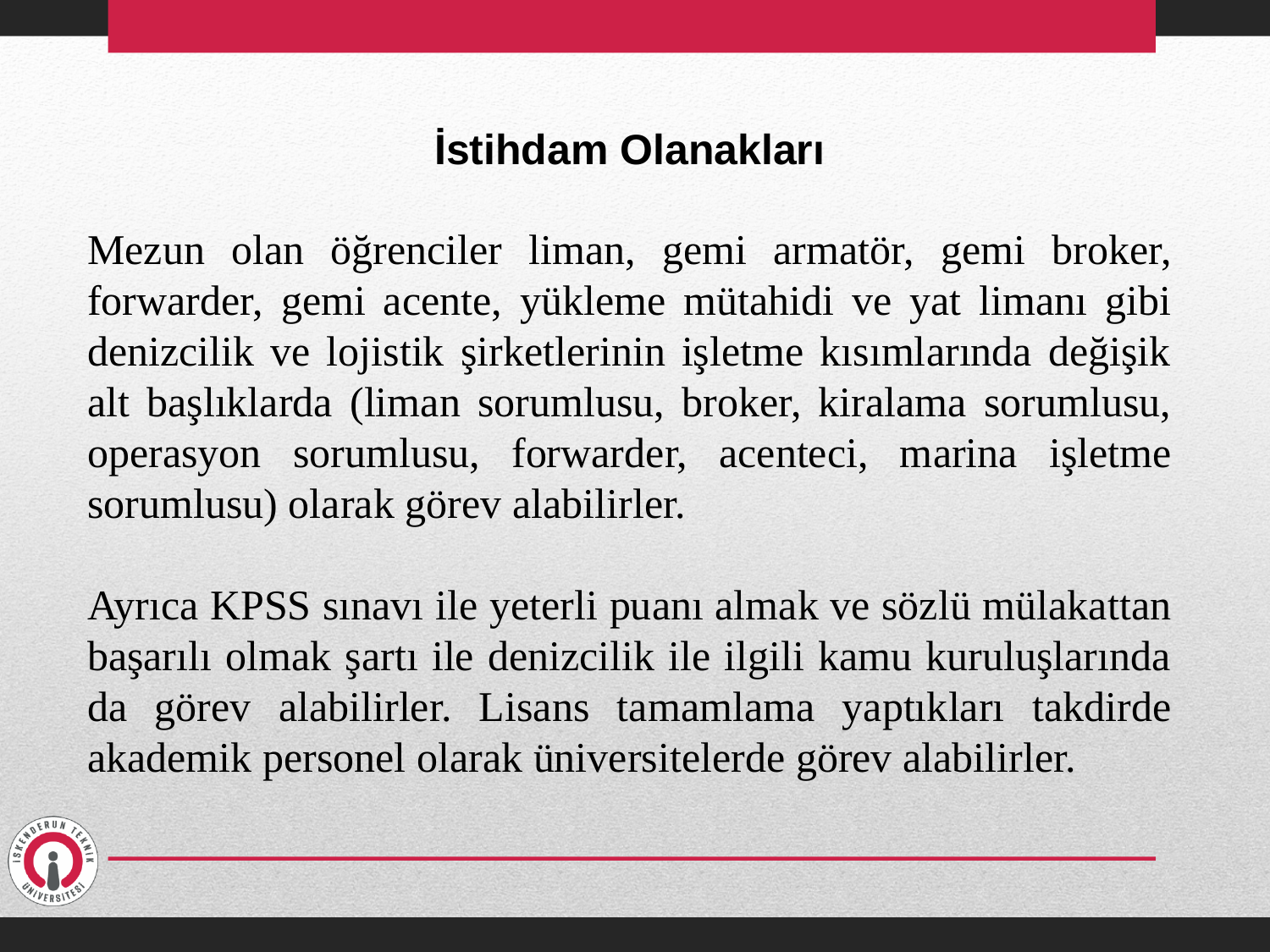

İstihdam Olanakları
Mezun olan öğrenciler liman, gemi armatör, gemi broker, forwarder, gemi acente, yükleme mütahidi ve yat limanı gibi denizcilik ve lojistik şirketlerinin işletme kısımlarında değişik alt başlıklarda (liman sorumlusu, broker, kiralama sorumlusu, operasyon sorumlusu, forwarder, acenteci, marina işletme sorumlusu) olarak görev alabilirler.

Ayrıca KPSS sınavı ile yeterli puanı almak ve sözlü mülakattan başarılı olmak şartı ile denizcilik ile ilgili kamu kuruluşlarında da görev alabilirler. Lisans tamamlama yaptıkları takdirde akademik personel olarak üniversitelerde görev alabilirler.